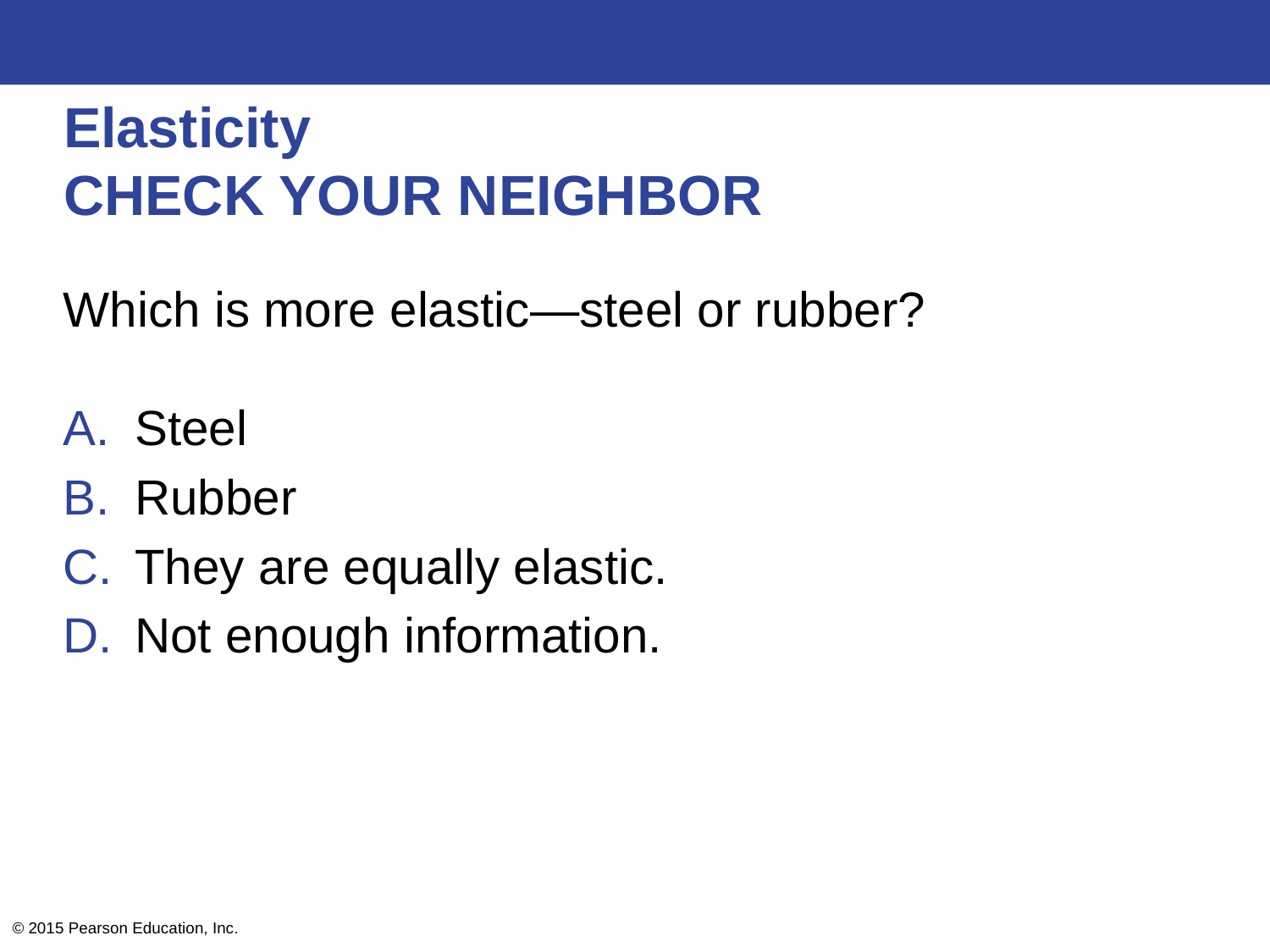

# Elasticity CHECK YOUR NEIGHBOR
Which is more elastic—steel or rubber?
Steel
Rubber
They are equally elastic.
Not enough information.